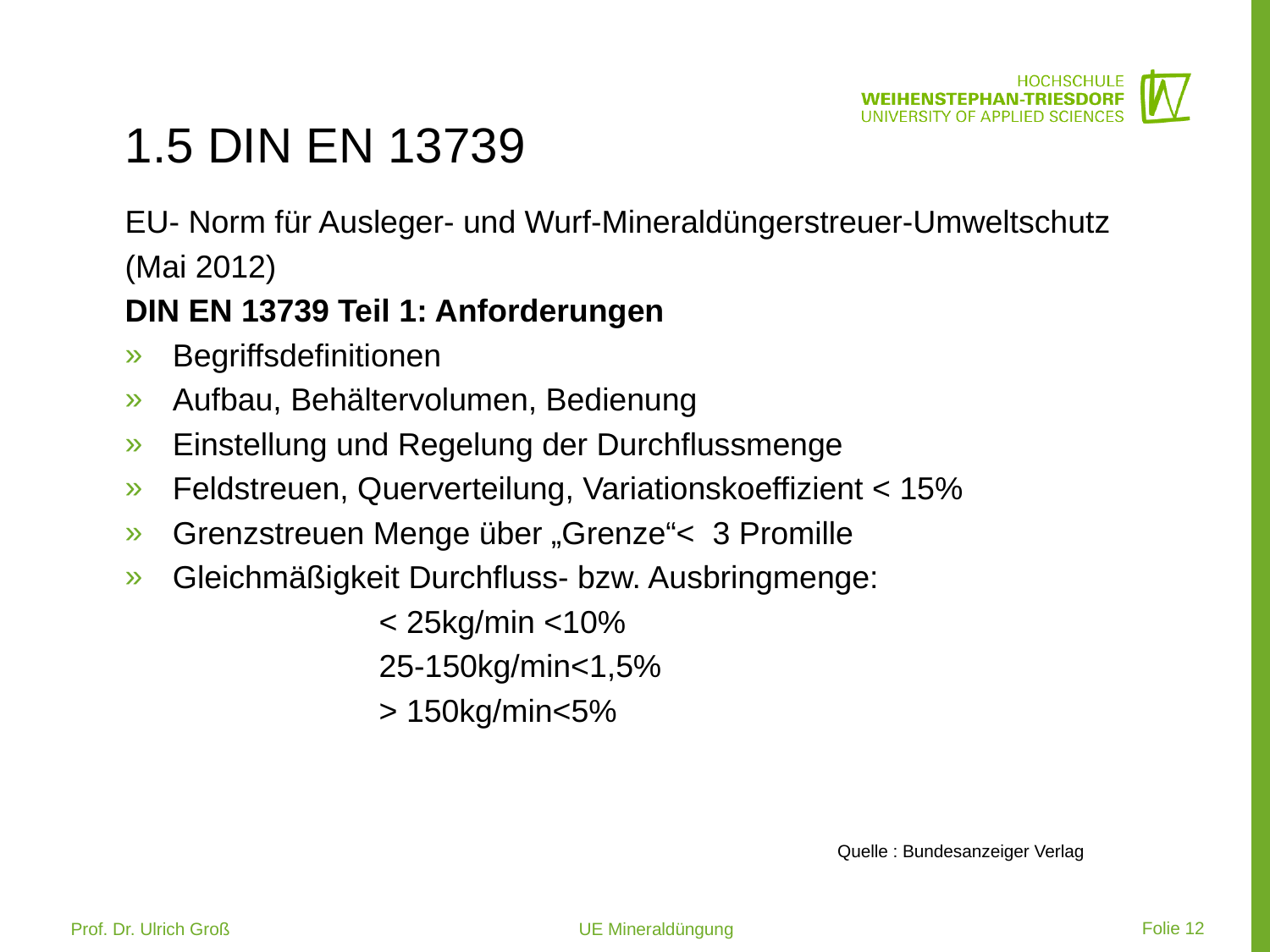

# 1.5 DIN EN 13739
EU- Norm für Ausleger- und Wurf-Mineraldüngerstreuer-Umweltschutz
(Mai 2012)
DIN EN 13739 Teil 1: Anforderungen
Begriffsdefinitionen
Aufbau, Behältervolumen, Bedienung
Einstellung und Regelung der Durchflussmenge
Feldstreuen, Querverteilung, Variationskoeffizient < 15%
Grenzstreuen Menge über „Grenze“<  3 Promille
Gleichmäßigkeit Durchfluss- bzw. Ausbringmenge:
		< 25kg/min <10%
		25-150kg/min<1,5%
		> 150kg/min<5%

Quelle : Bundesanzeiger Verlag
 Folie 12
Prof. Dr. Ulrich Groß 			UE Mineraldüngung